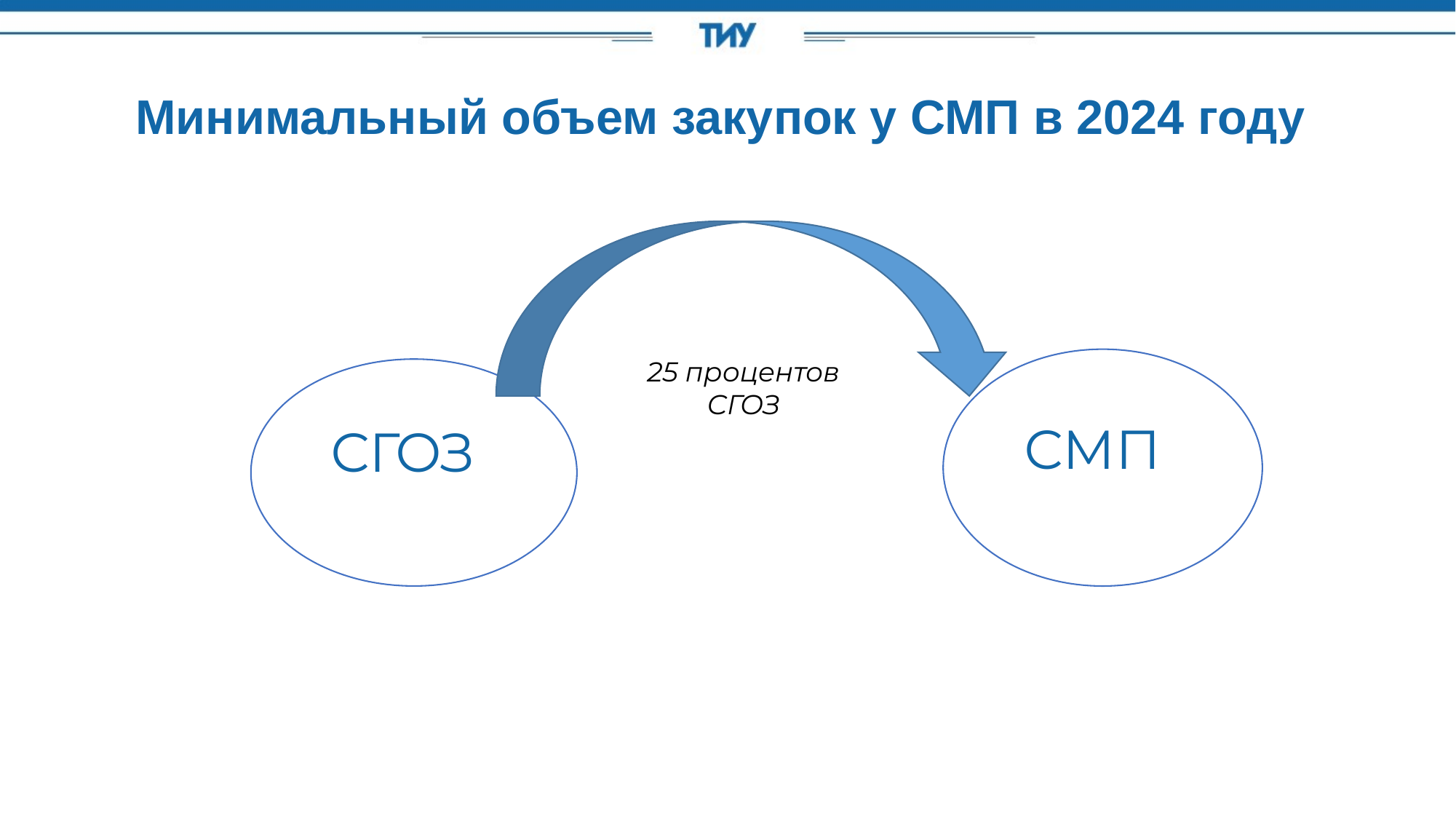

Минимальный объем закупок у СМП в 2024 году

25 процентов СГОЗ

СМП
СГОЗ